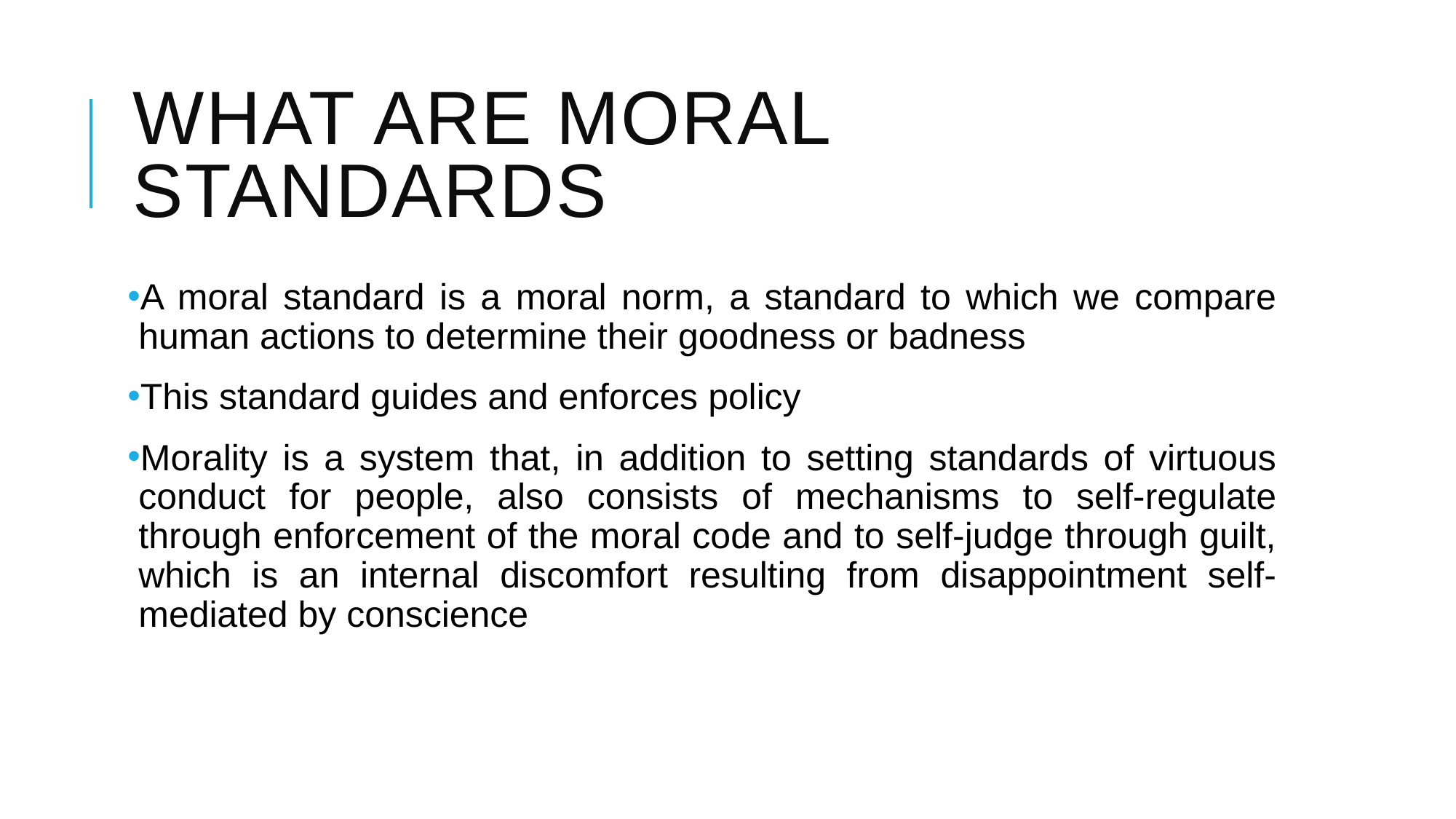

# What are Moral Standards
A moral standard is a moral norm, a standard to which we compare human actions to determine their goodness or badness
This standard guides and enforces policy
Morality is a system that, in addition to setting standards of virtuous conduct for people, also consists of mechanisms to self-regulate through enforcement of the moral code and to self-judge through guilt, which is an internal discomfort resulting from disappointment self-mediated by conscience